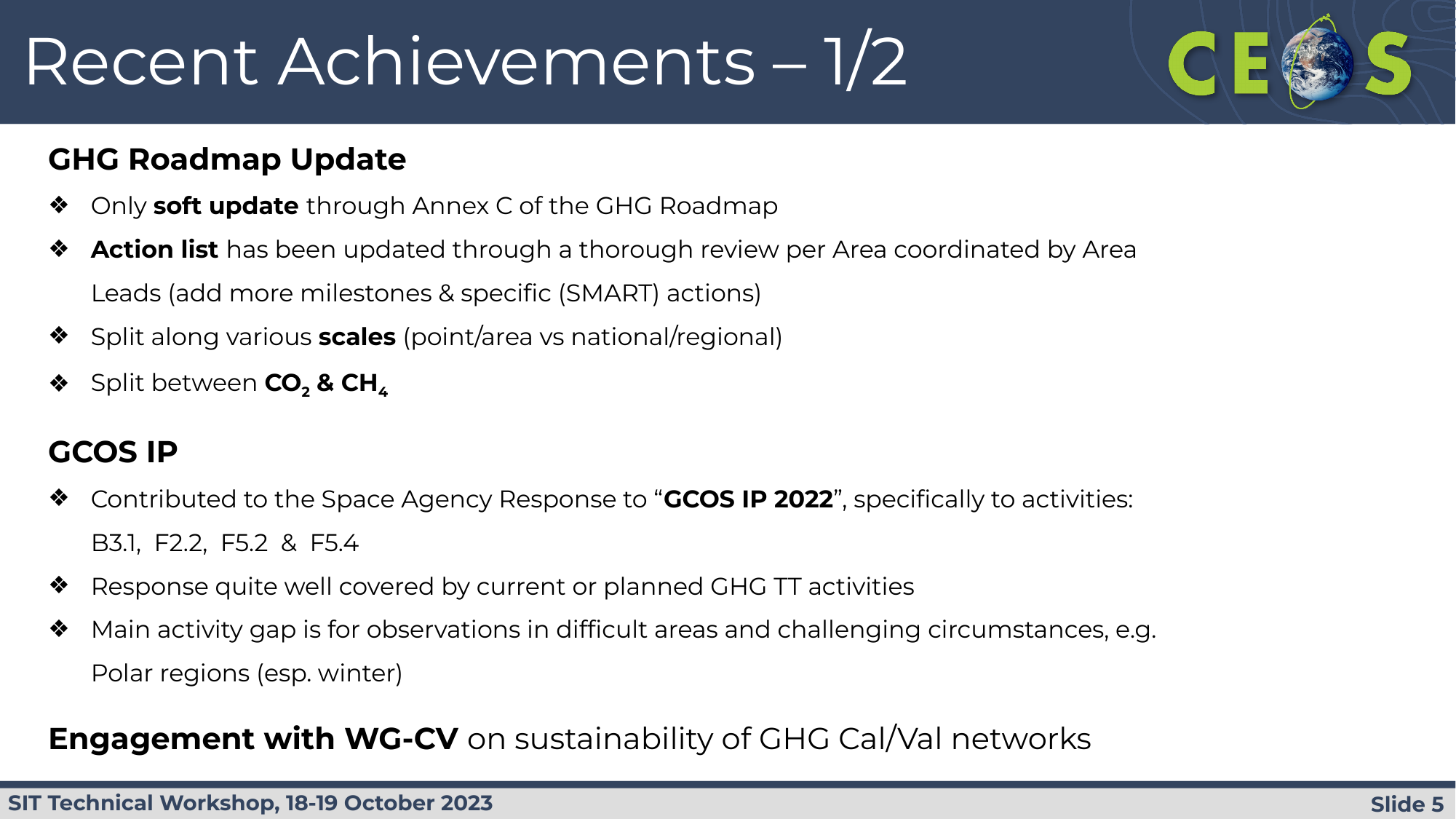

Recent Achievements – 1/2
GHG Roadmap Update
Only soft update through Annex C of the GHG Roadmap
Action list has been updated through a thorough review per Area coordinated by Area Leads (add more milestones & specific (SMART) actions)
Split along various scales (point/area vs national/regional)
Split between CO2 & CH4

GCOS IP
Contributed to the Space Agency Response to “GCOS IP 2022”, specifically to activities:
B3.1,  F2.2,  F5.2  &  F5.4
Response quite well covered by current or planned GHG TT activities
Main activity gap is for observations in difficult areas and challenging circumstances, e.g. Polar regions (esp. winter)

Engagement with WG-CV on sustainability of GHG Cal/Val networks